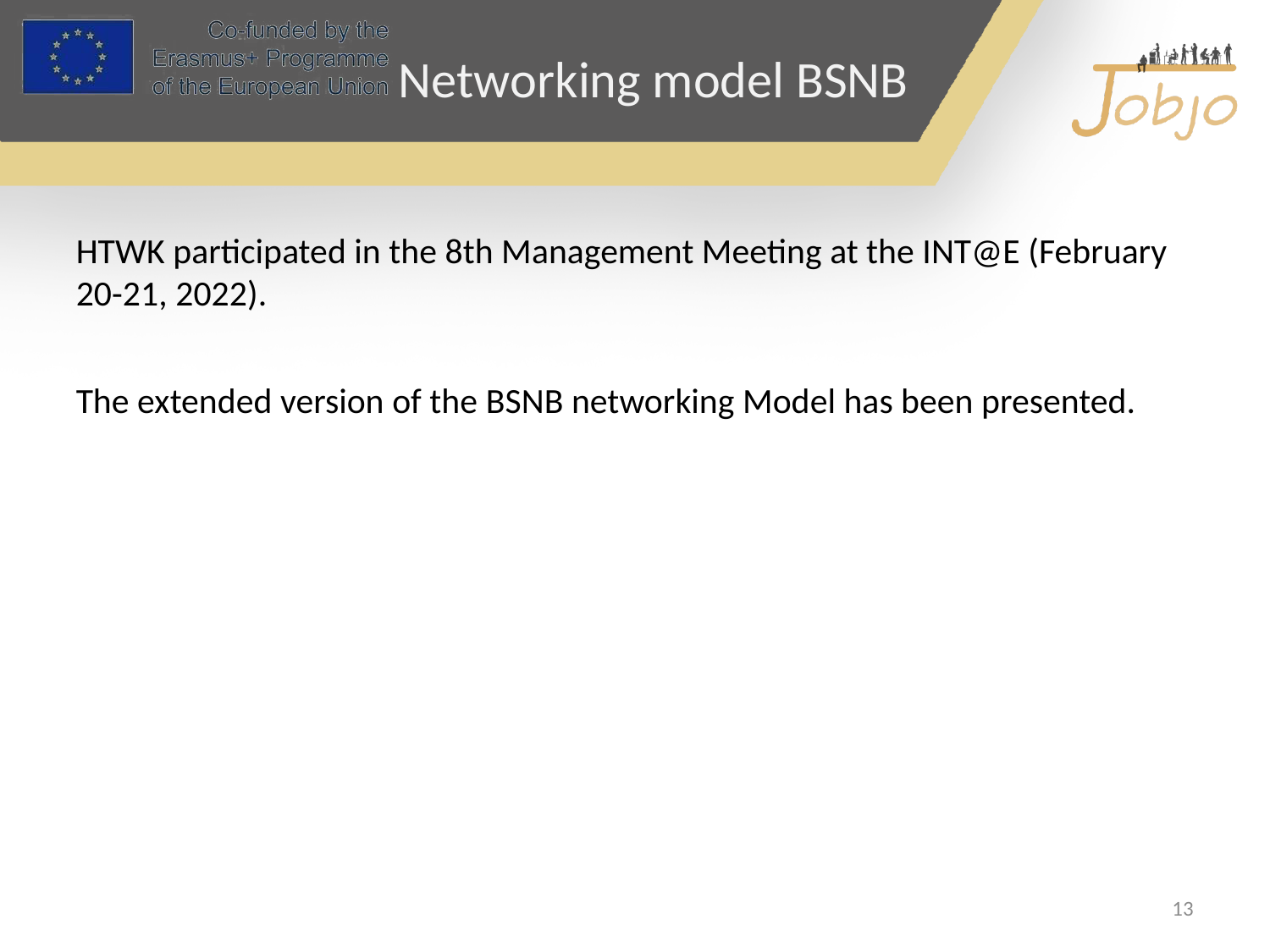

Networking model BSNB
HTWK participated in the 8th Management Meeting at the INT@E (February 20-21, 2022).

The extended version of the BSNB networking Model has been presented.
13